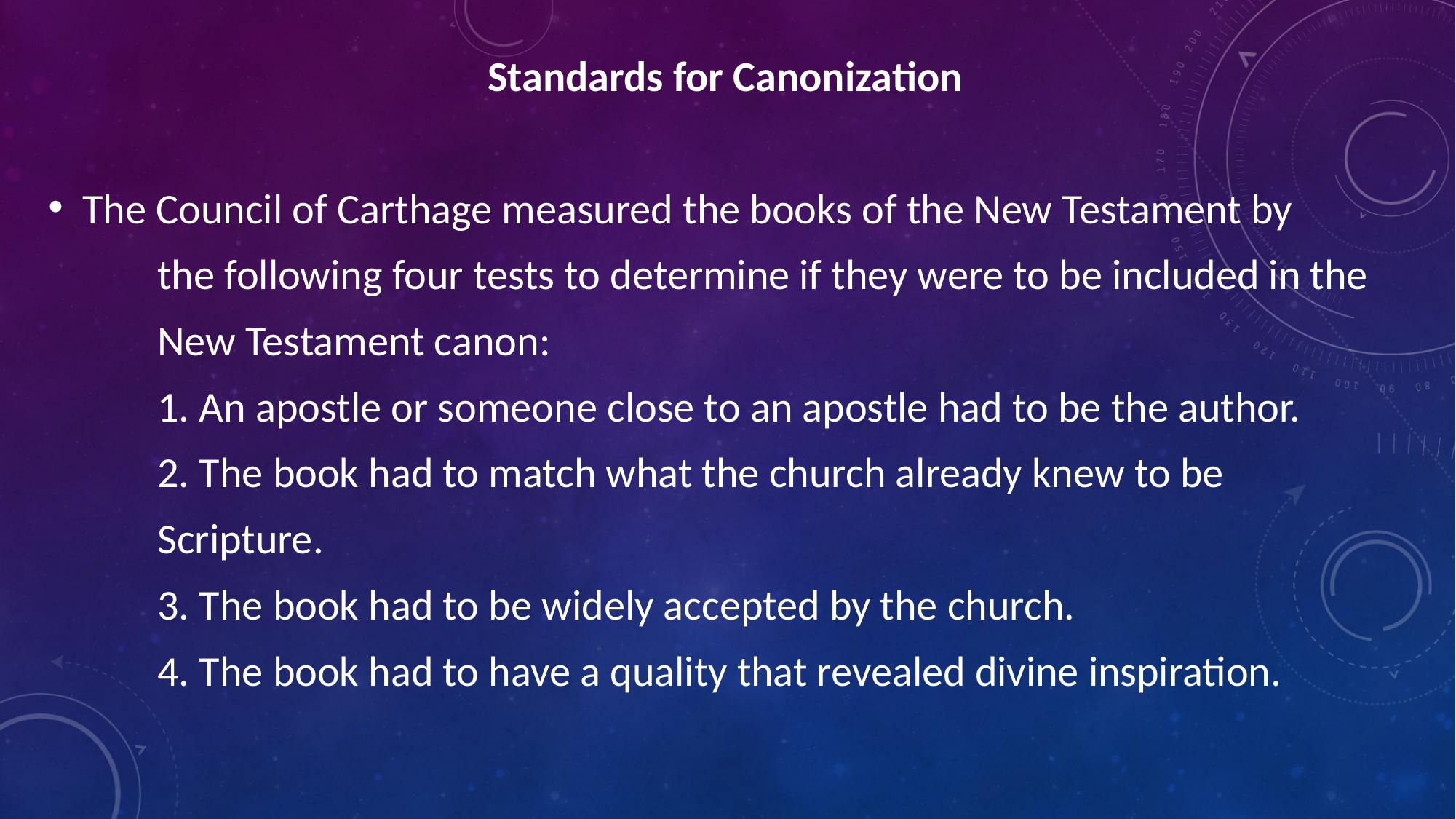

Standards for Canonization

The Council of Carthage measured the books of the New Testament by
	the following four tests to determine if they were to be included in the
	New Testament canon:
	1. An apostle or someone close to an apostle had to be the author.
	2. The book had to match what the church already knew to be
	Scripture.
	3. The book had to be widely accepted by the church.
	4. The book had to have a quality that revealed divine inspiration.